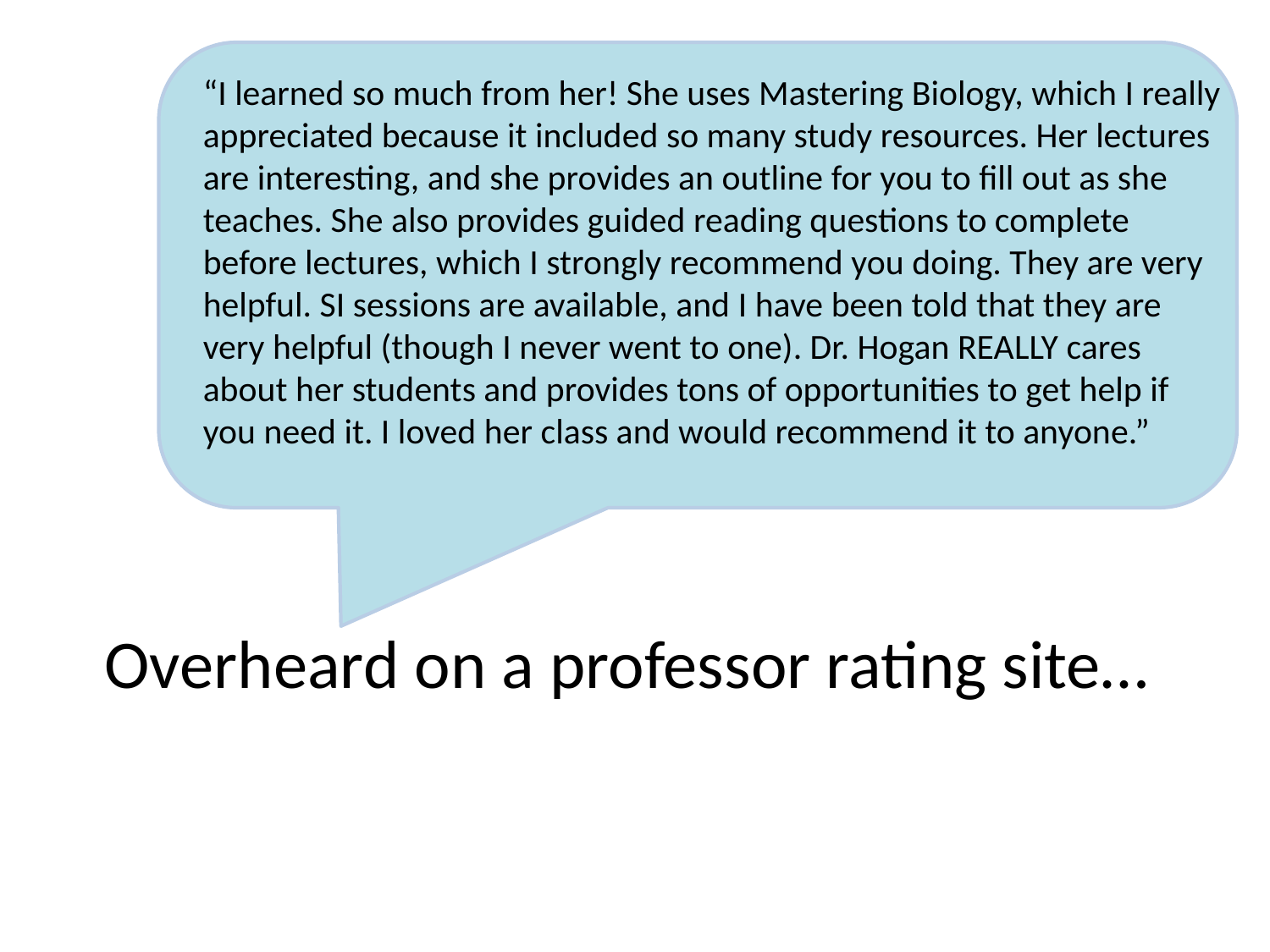

“I learned so much from her! She uses Mastering Biology, which I really appreciated because it included so many study resources. Her lectures are interesting, and she provides an outline for you to fill out as she teaches. She also provides guided reading questions to complete before lectures, which I strongly recommend you doing. They are very helpful. SI sessions are available, and I have been told that they are very helpful (though I never went to one). Dr. Hogan REALLY cares about her students and provides tons of opportunities to get help if you need it. I loved her class and would recommend it to anyone.”
Overheard on a professor rating site…